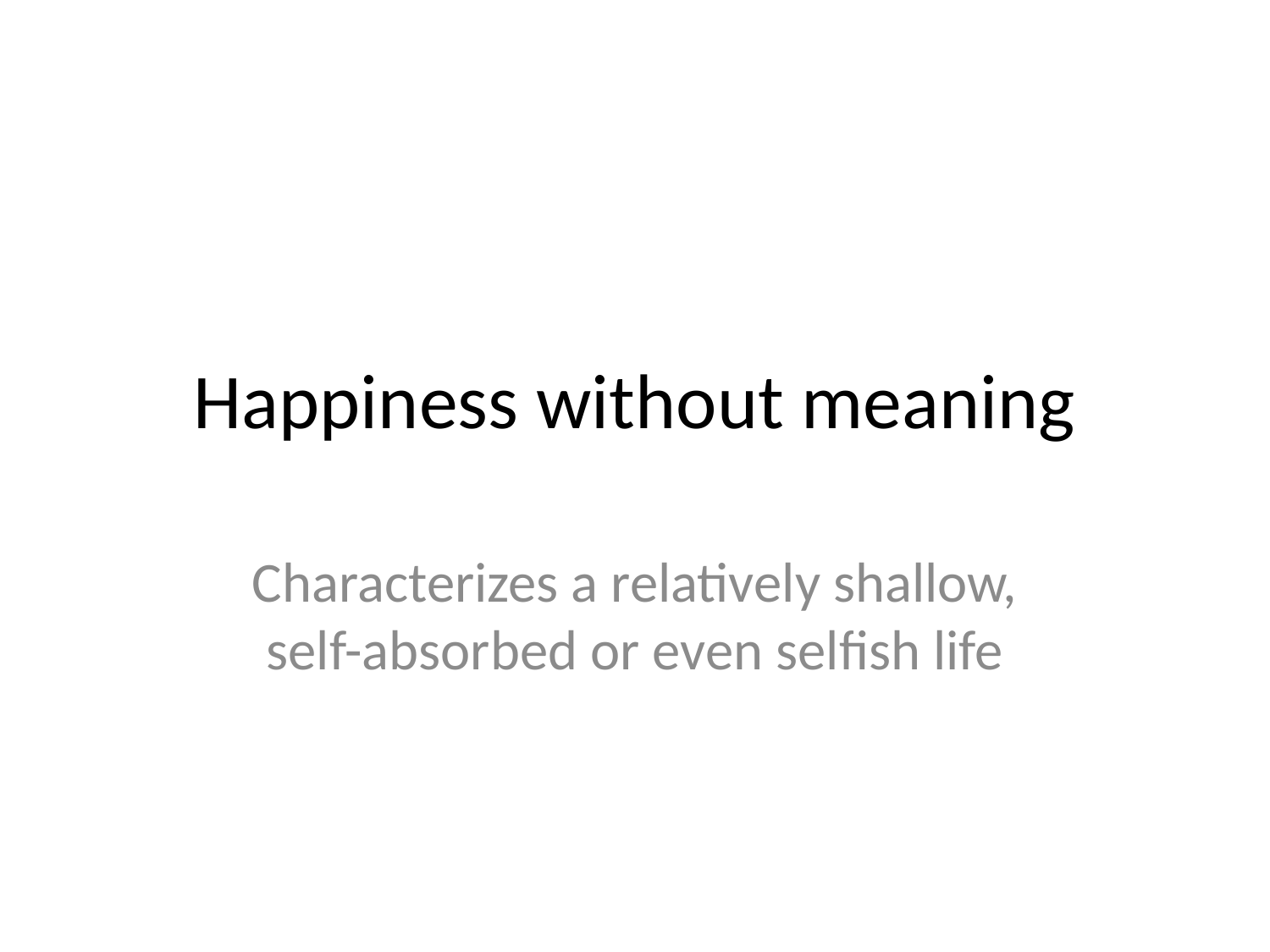

# Happiness without meaning
Characterizes a relatively shallow, self-absorbed or even selfish life